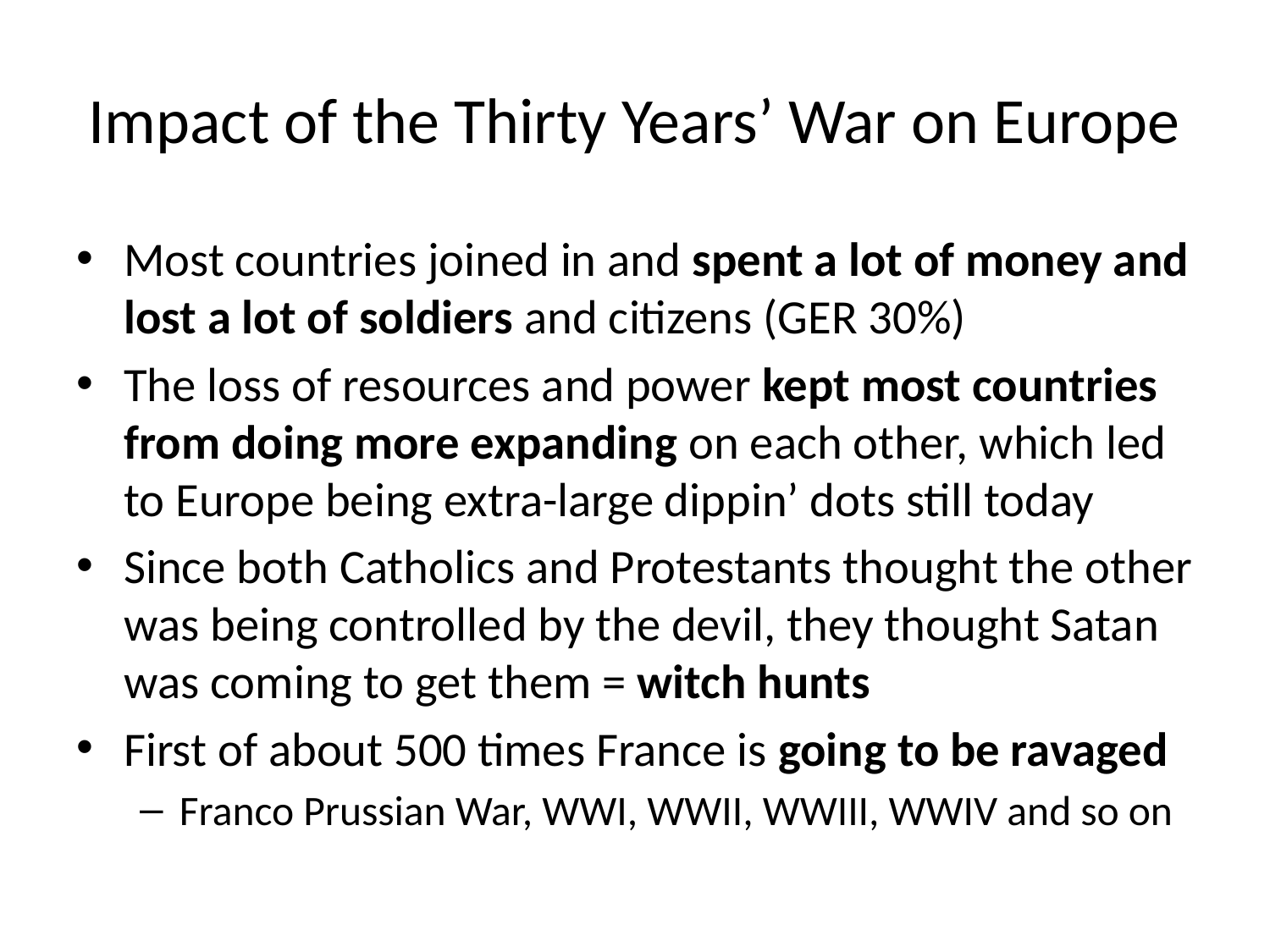

# Impact of the Thirty Years’ War on Europe
Most countries joined in and spent a lot of money and lost a lot of soldiers and citizens (GER 30%)
The loss of resources and power kept most countries from doing more expanding on each other, which led to Europe being extra-large dippin’ dots still today
Since both Catholics and Protestants thought the other was being controlled by the devil, they thought Satan was coming to get them = witch hunts
First of about 500 times France is going to be ravaged
Franco Prussian War, WWI, WWII, WWIII, WWIV and so on